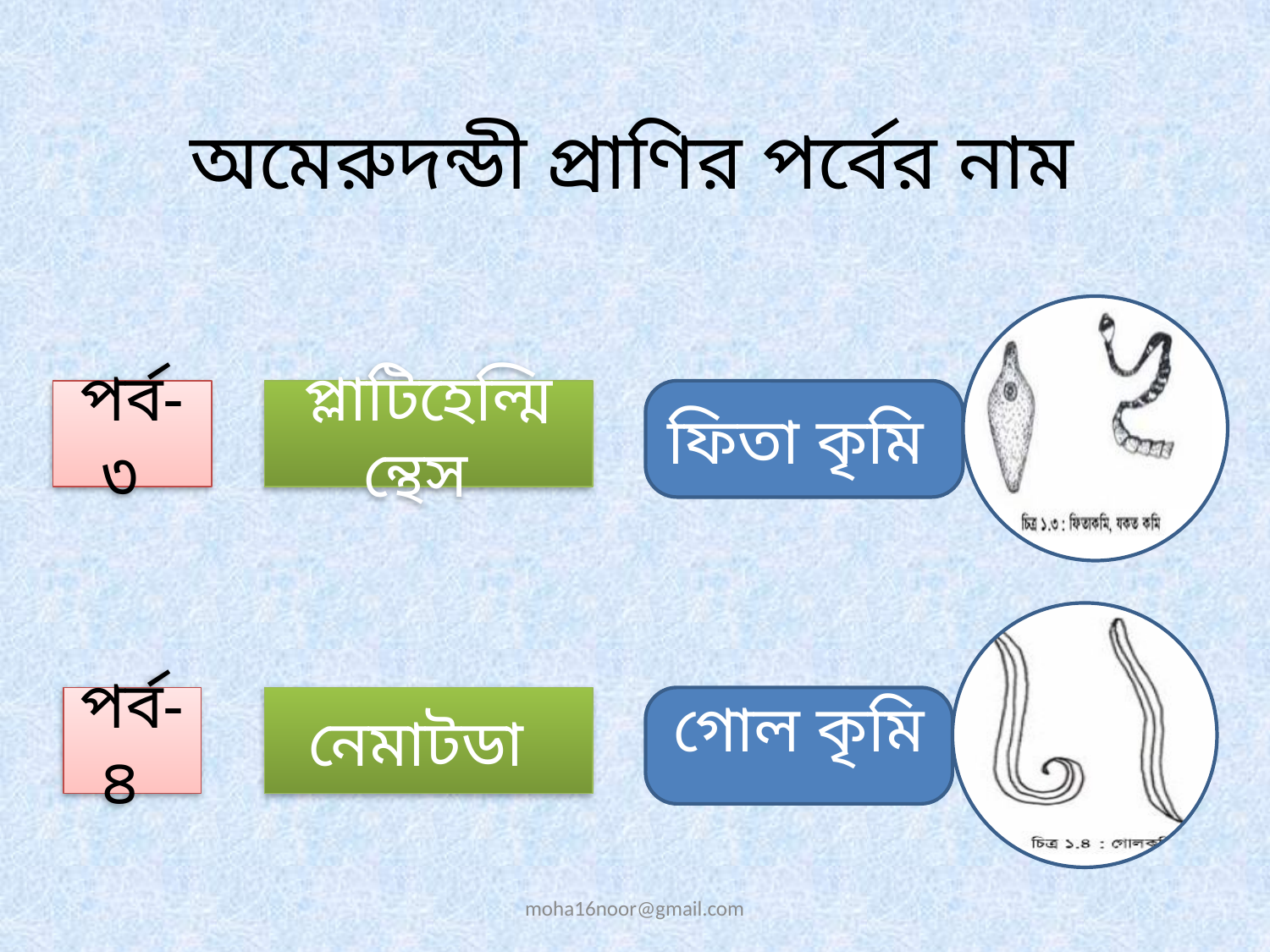

অমেরুদন্ডী প্রাণির পর্বের নাম

ফিতা কৃমি
পর্ব- ৩
প্লাটিহেল্মিন্থেস

গোল কৃমি
পর্ব-৪
নেমাটডা
moha16noor@gmail.com